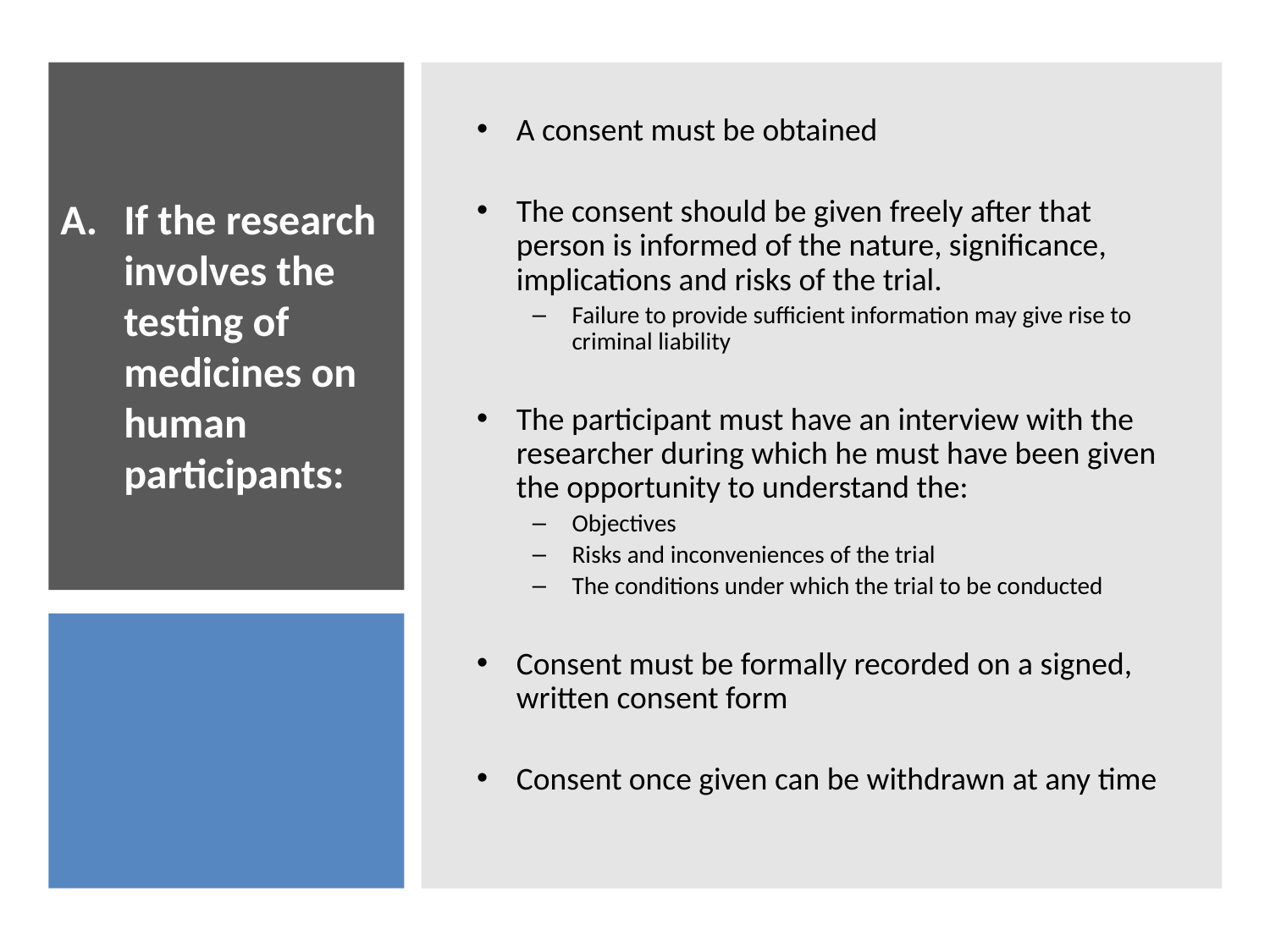

A consent must be obtained

The consent should be given freely after that person is informed of the nature, significance, implications and risks of the trial.
Failure to provide sufficient information may give rise to criminal liability

The participant must have an interview with the researcher during which he must have been given the opportunity to understand the:
Objectives
Risks and inconveniences of the trial
The conditions under which the trial to be conducted

Consent must be formally recorded on a signed, written consent form

Consent once given can be withdrawn at any time

If the research involves the testing of medicines on human participants: